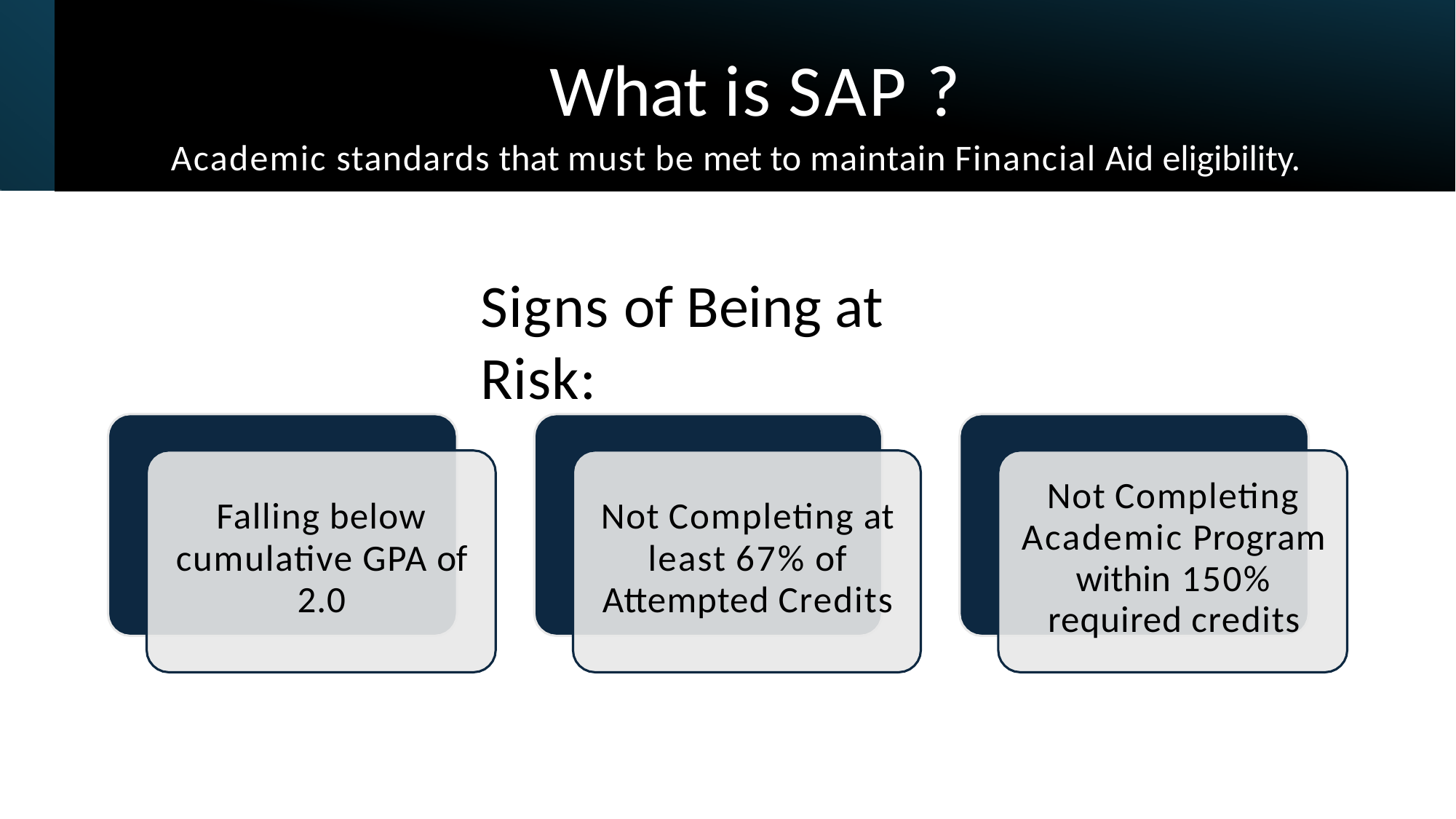

# What is SAP ?
Academic standards that must be met to maintain Financial Aid eligibility.
Signs of Being at Risk:

Not Completing Academic Program within 150% required credits
Falling below cumulative GPA of 2.0
Not Completing at least 67% of Attempted Credits